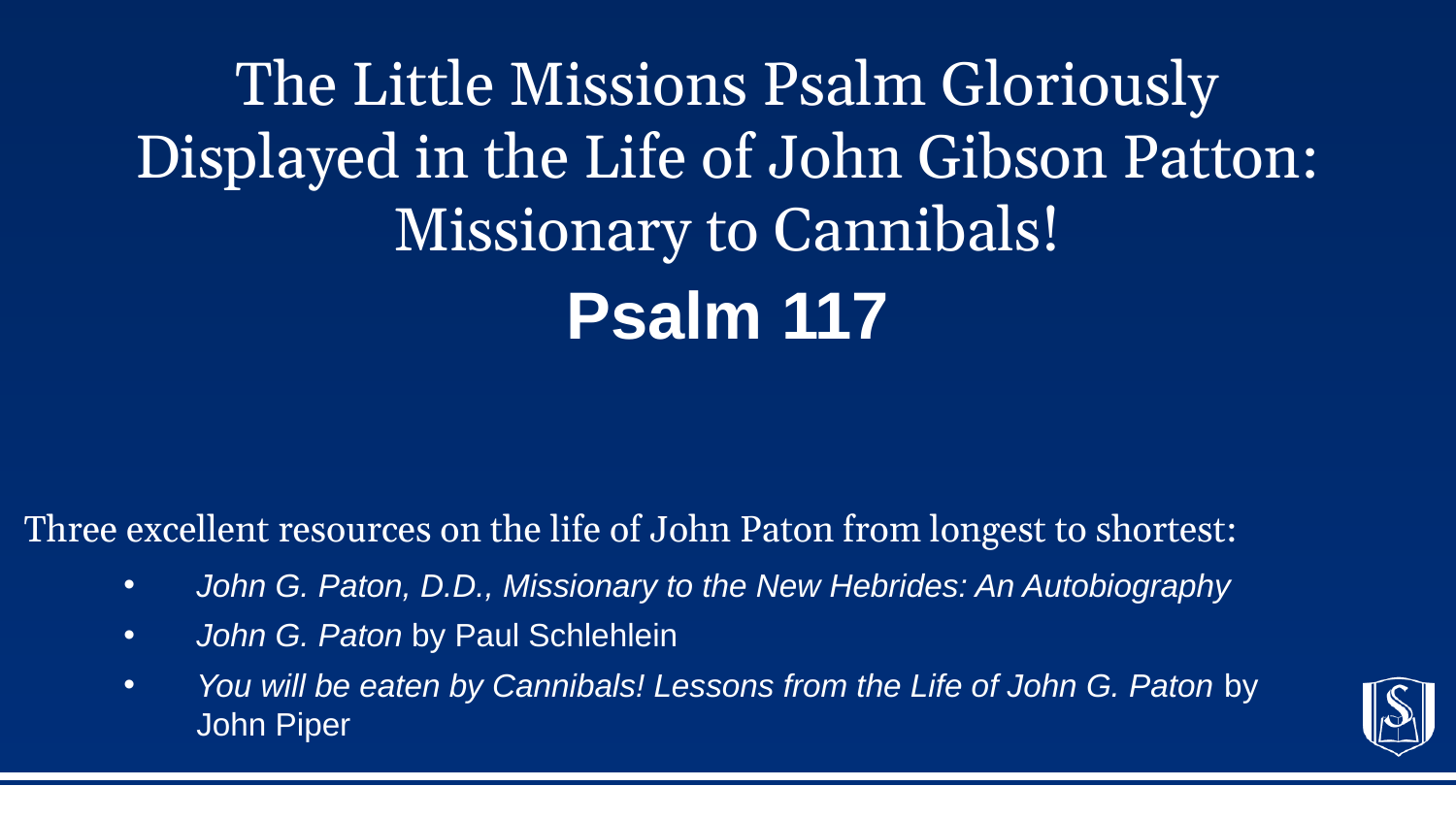

# The Little Missions Psalm Gloriously Displayed in the Life of John Gibson Patton: Missionary to Cannibals!
Psalm 117
Three excellent resources on the life of John Paton from longest to shortest:
John G. Paton, D.D., Missionary to the New Hebrides: An Autobiography
John G. Paton by Paul Schlehlein
You will be eaten by Cannibals! Lessons from the Life of John G. Paton by John Piper